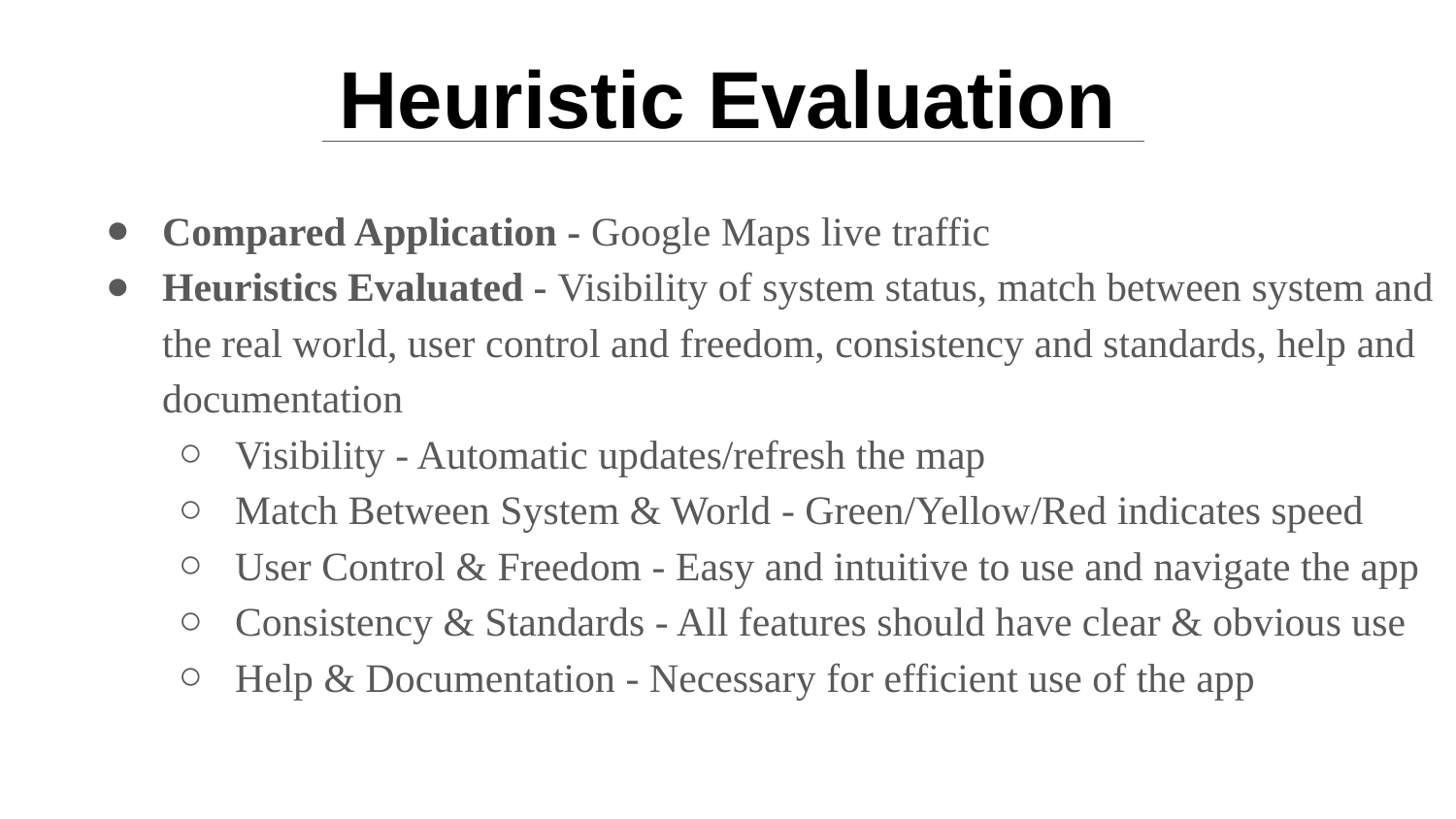

# Heuristic Evaluation
Compared Application - Google Maps live traffic
Heuristics Evaluated - Visibility of system status, match between system and the real world, user control and freedom, consistency and standards, help and documentation
Visibility - Automatic updates/refresh the map
Match Between System & World - Green/Yellow/Red indicates speed
User Control & Freedom - Easy and intuitive to use and navigate the app
Consistency & Standards - All features should have clear & obvious use
Help & Documentation - Necessary for efficient use of the app